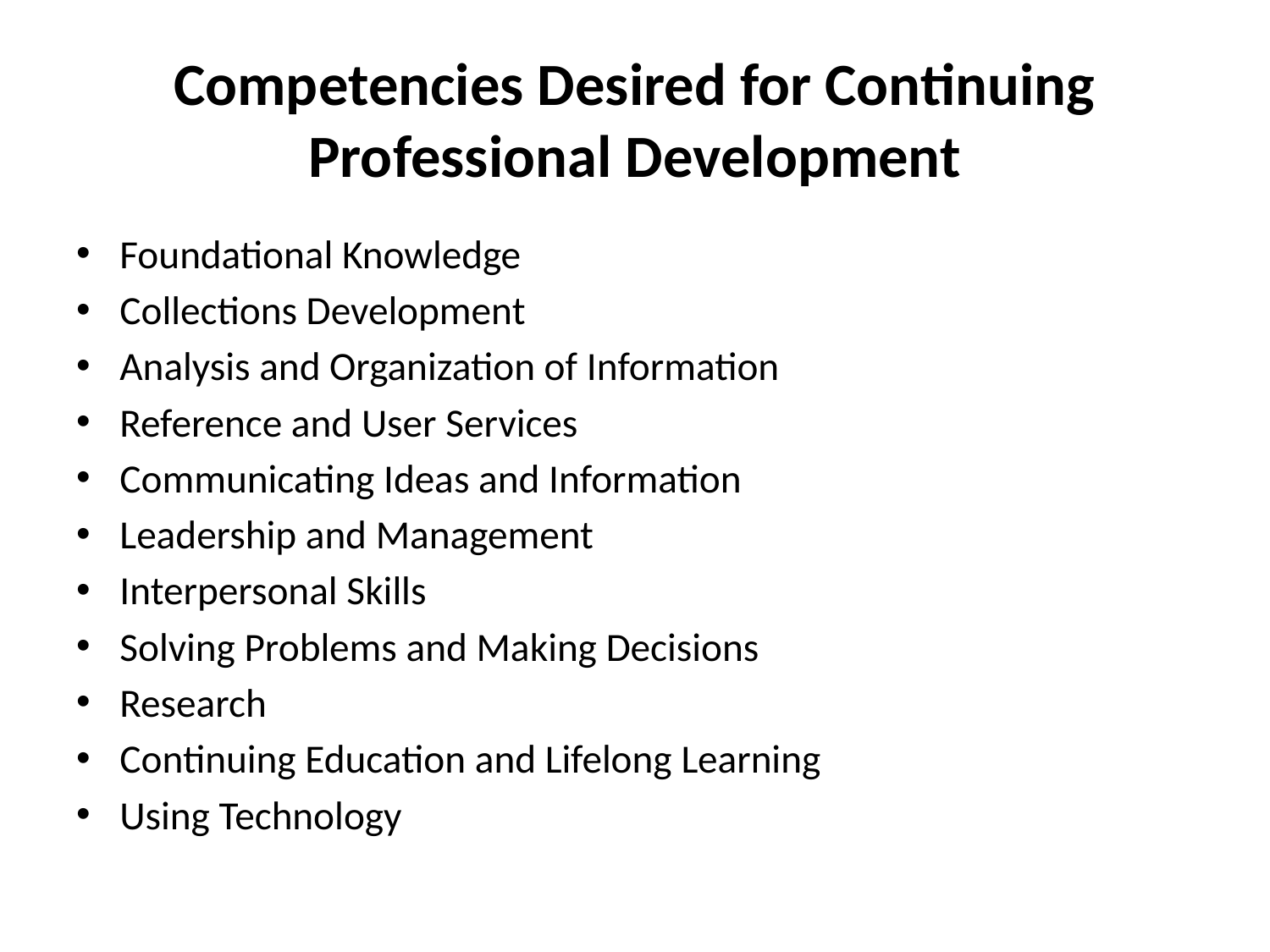

# Competencies Desired for Continuing Professional Development
Foundational Knowledge
Collections Development
Analysis and Organization of Information
Reference and User Services
Communicating Ideas and Information
Leadership and Management
Interpersonal Skills
Solving Problems and Making Decisions
Research
Continuing Education and Lifelong Learning
Using Technology